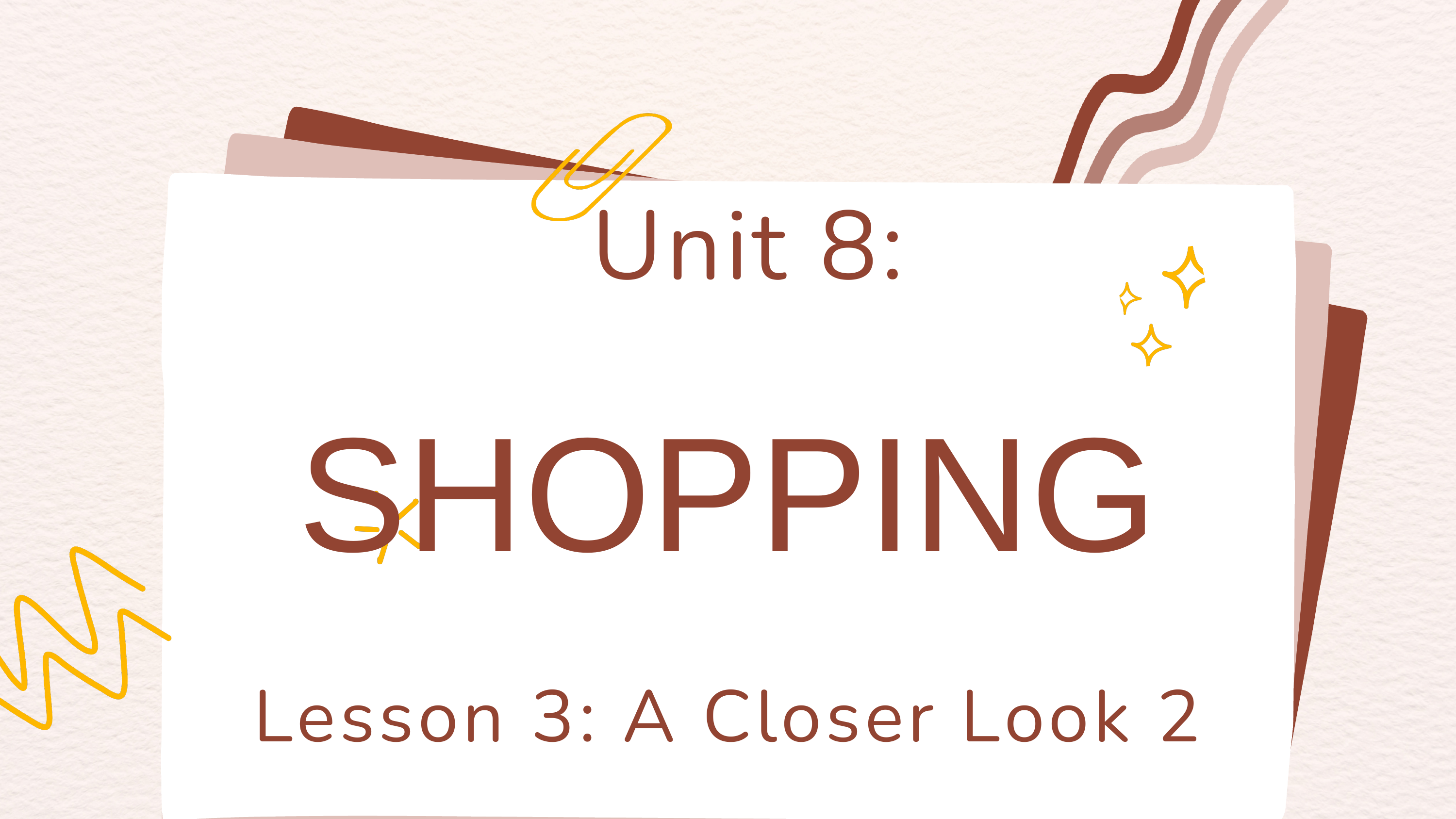

Unit 8:
SHOPPING

Lesson 3: A Closer Look 2